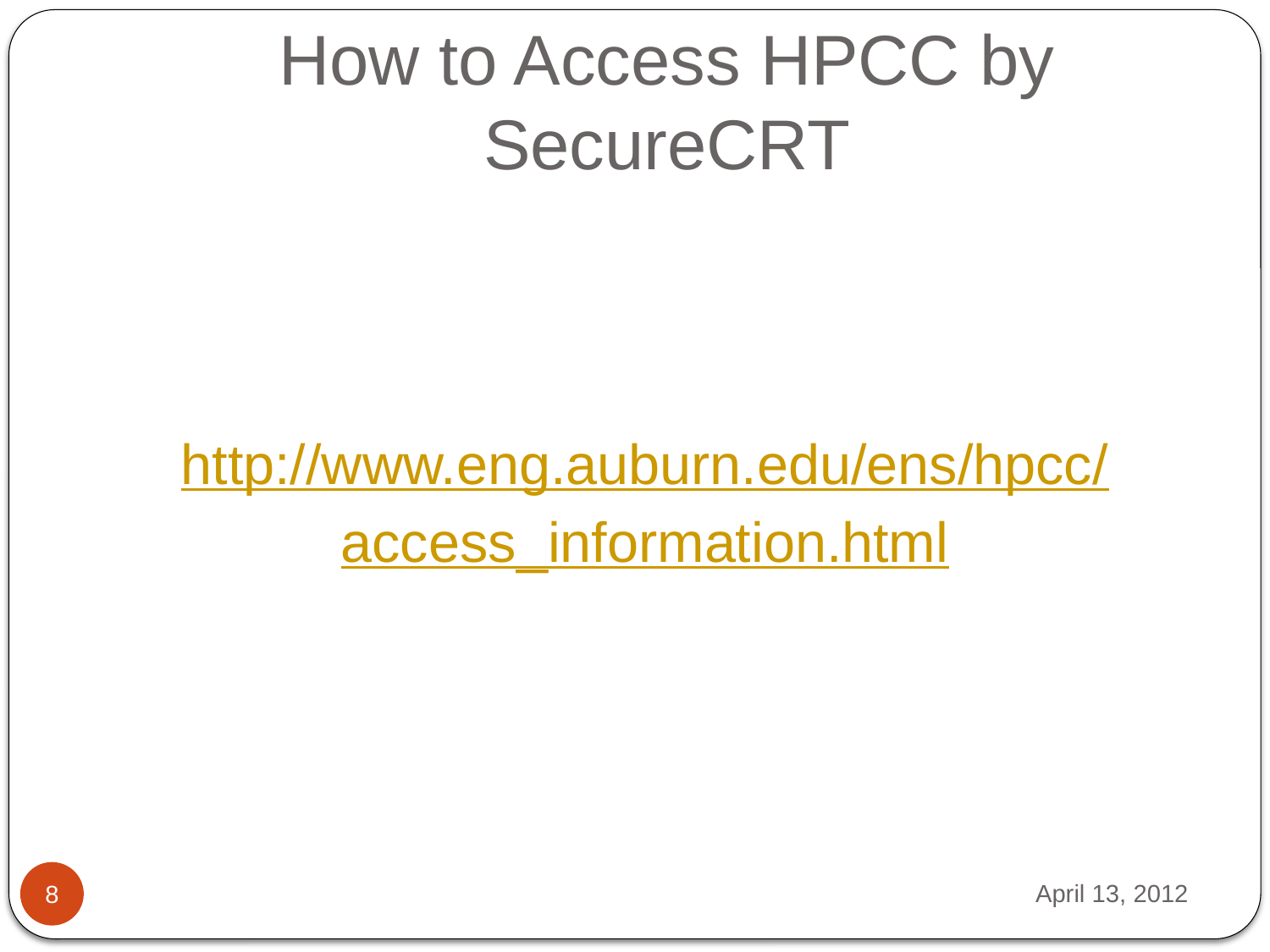

# How to Access HPCC by SecureCRT

http://www.eng.auburn.edu/ens/hpcc/
access_information.html

April 13, 2012
8